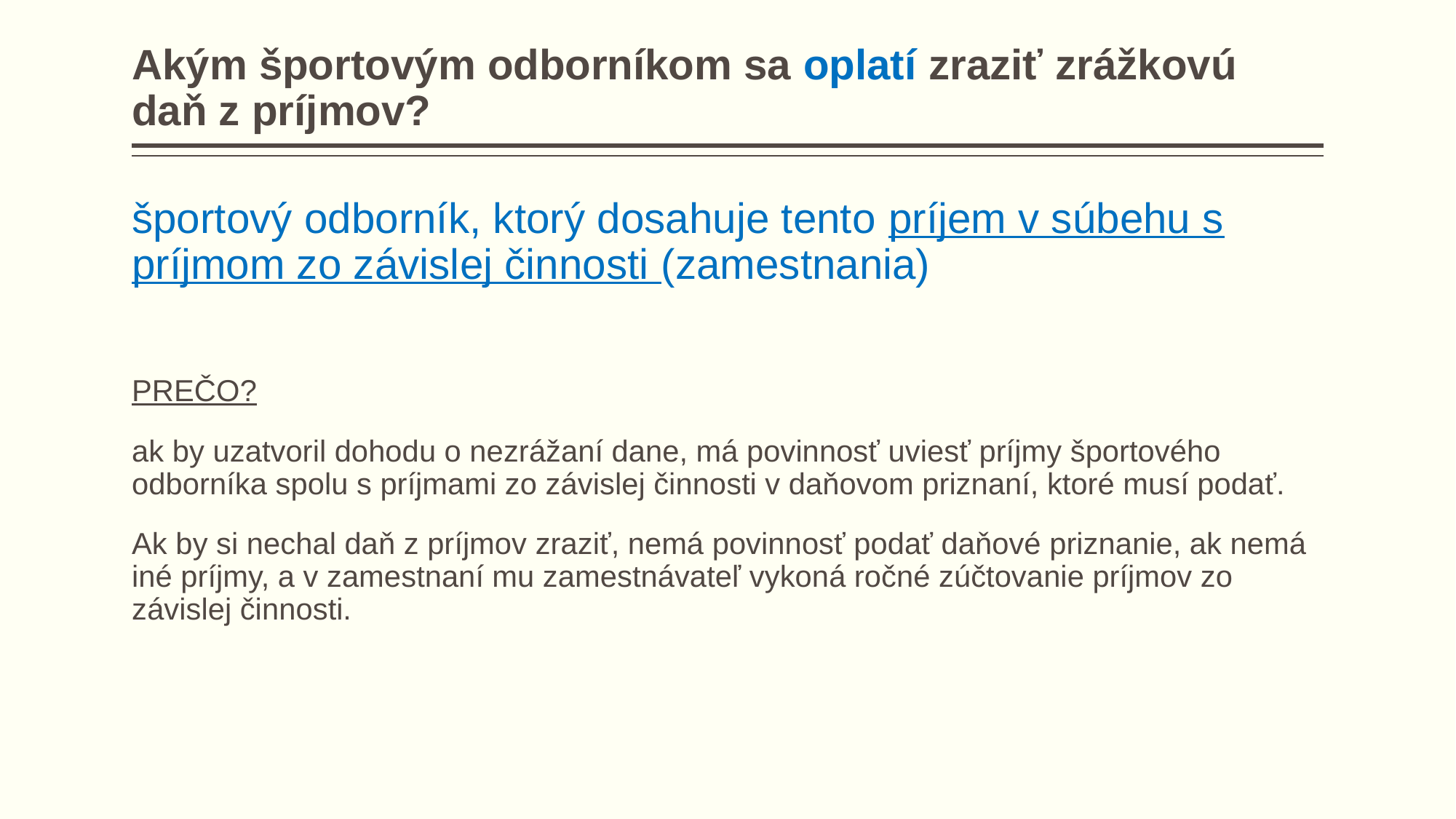

# Akým športovým odborníkom sa oplatí zraziť zrážkovú daň z príjmov?
športový odborník, ktorý dosahuje tento príjem v súbehu s príjmom zo závislej činnosti (zamestnania)

PREČO?
ak by uzatvoril dohodu o nezrážaní dane, má povinnosť uviesť príjmy športového odborníka spolu s príjmami zo závislej činnosti v daňovom priznaní, ktoré musí podať.
Ak by si nechal daň z príjmov zraziť, nemá povinnosť podať daňové priznanie, ak nemá iné príjmy, a v zamestnaní mu zamestnávateľ vykoná ročné zúčtovanie príjmov zo závislej činnosti.